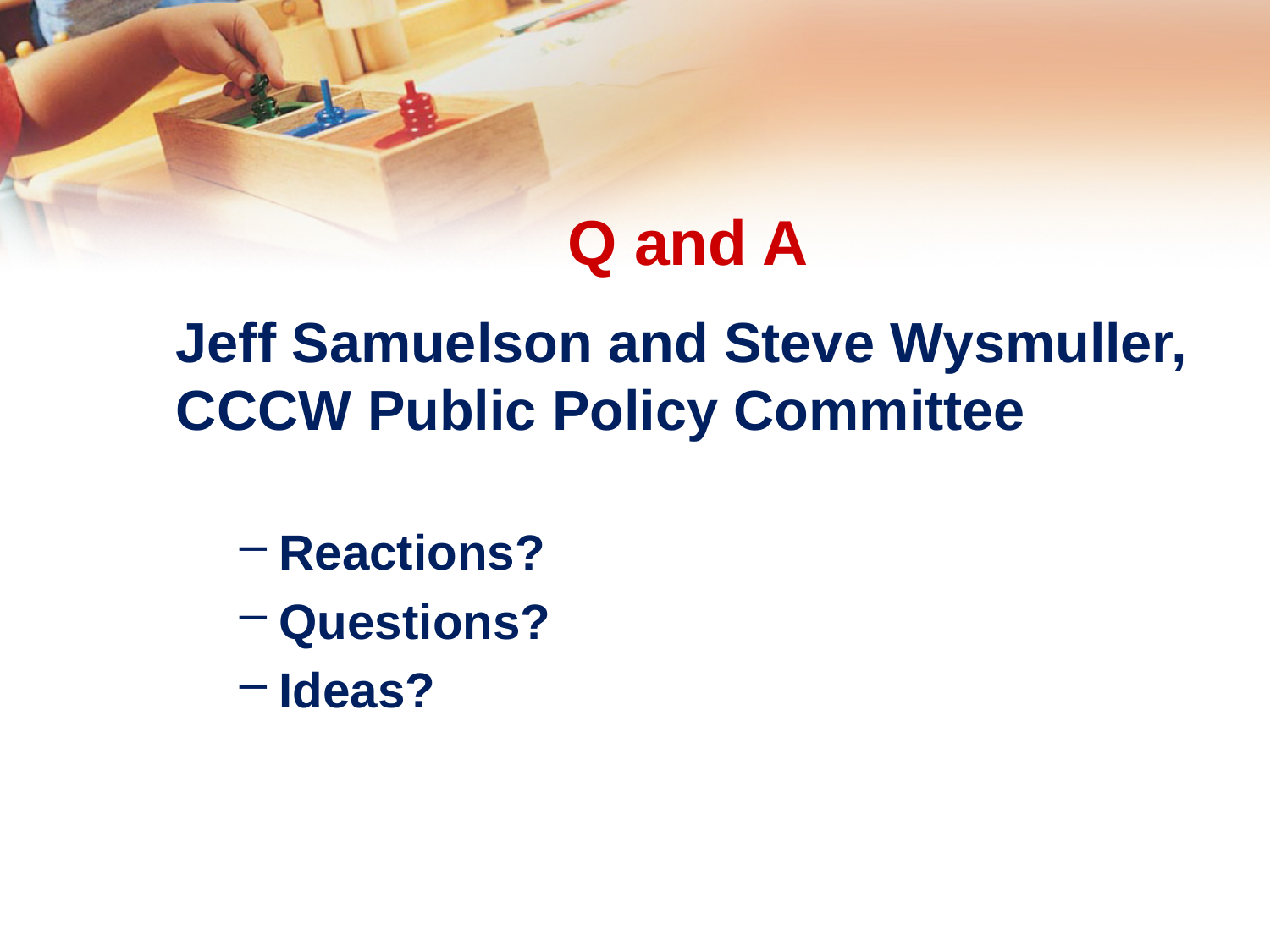

# Q and A
Jeff Samuelson and Steve Wysmuller, CCCW Public Policy Committee

Reactions?
Questions?
Ideas?